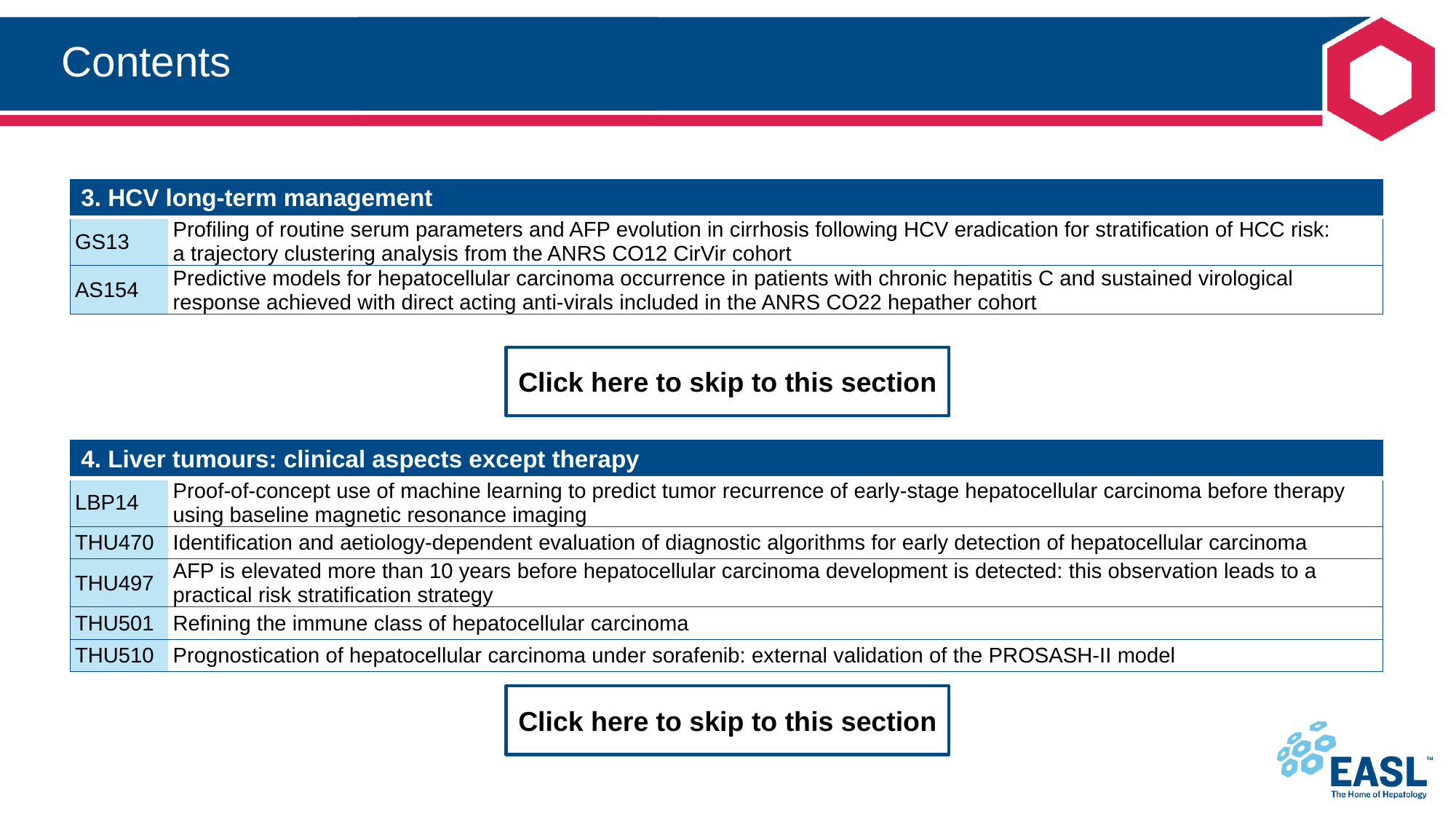

# Contents
| 3. HCV long-term management |  |
| --- | --- |
| GS13 | Profiling of routine serum parameters and AFP evolution in cirrhosis following HCV eradication for stratification of HCC risk: a trajectory clustering analysis from the ANRS CO12 CirVir cohort |
| AS154 | Predictive models for hepatocellular carcinoma occurrence in patients with chronic hepatitis C and sustained virological response achieved with direct acting anti-virals included in the ANRS CO22 hepather cohort |
Click here to skip to this section
| 4. Liver tumours: clinical aspects except therapy |  |
| --- | --- |
| LBP14 | Proof-of-concept use of machine learning to predict tumor recurrence of early-stage hepatocellular carcinoma before therapy using baseline magnetic resonance imaging |
| THU470 | Identification and aetiology-dependent evaluation of diagnostic algorithms for early detection of hepatocellular carcinoma |
| THU497 | AFP is elevated more than 10 years before hepatocellular carcinoma development is detected: this observation leads to a practical risk stratification strategy |
| THU501 | Refining the immune class of hepatocellular carcinoma |
| THU510 | Prognostication of hepatocellular carcinoma under sorafenib: external validation of the PROSASH-II model |
Click here to skip to this section